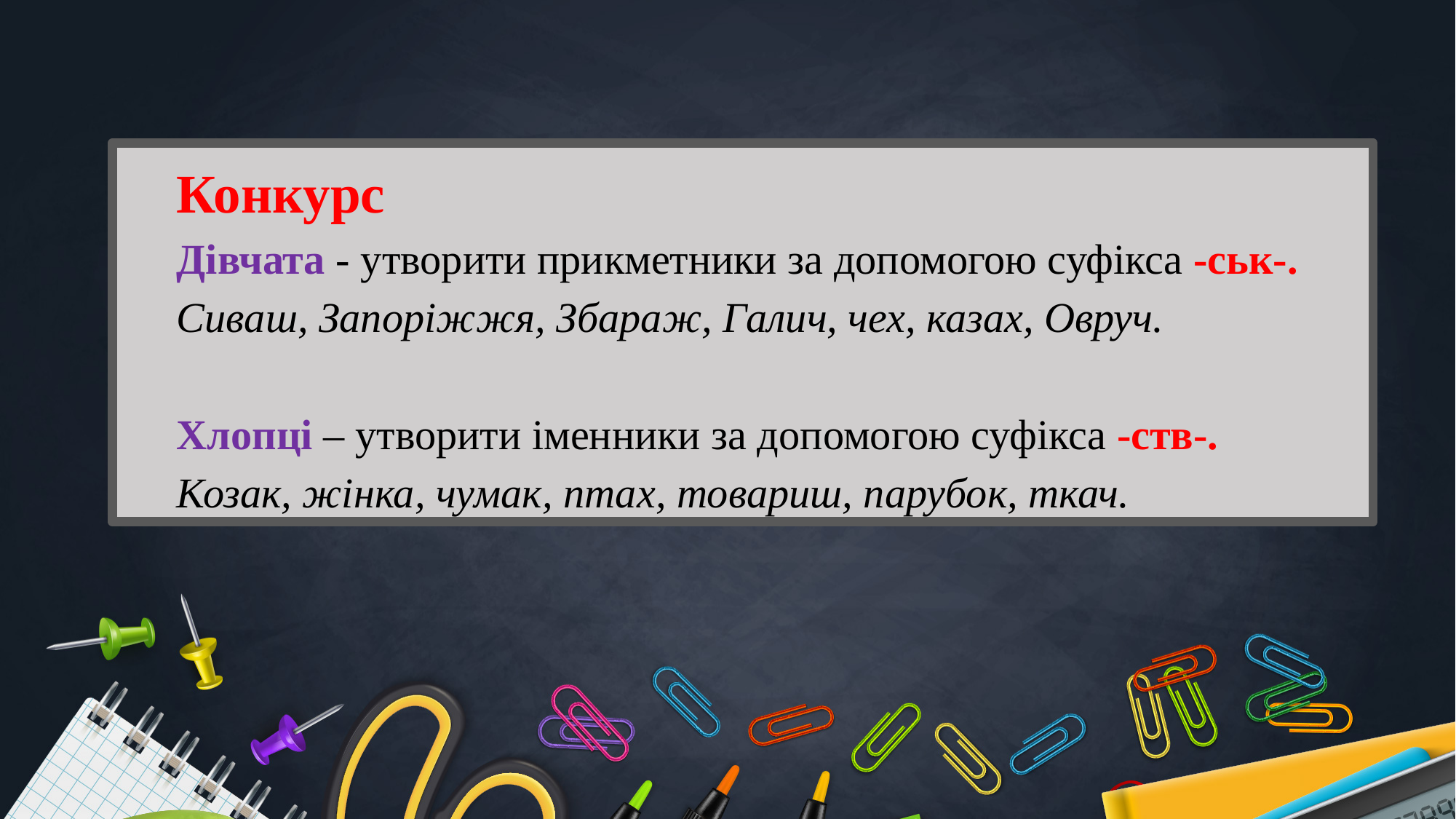

Конкурс
Дівчата - утворити прикметники за допомогою суфікса -ськ-.
Сиваш, Запоріжжя, Збараж, Галич, чех, казах, Овруч.

Хлопці – утворити іменники за допомогою суфікса -ств-.
Козак, жінка, чумак, птах, товариш, парубок, ткач.